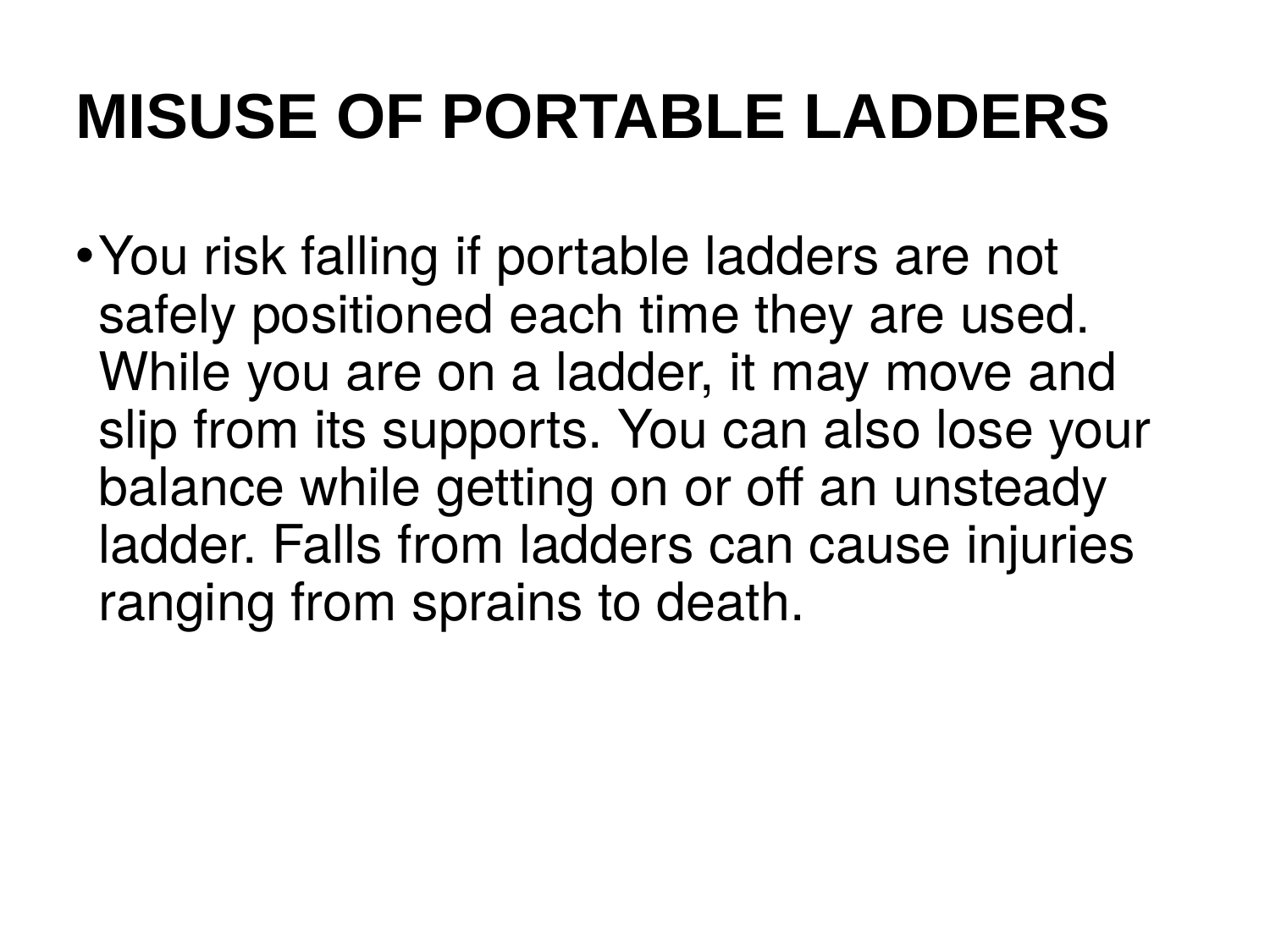

# Misuse of Portable Ladders
You risk falling if portable ladders are not safely positioned each time they are used. While you are on a ladder, it may move and slip from its supports. You can also lose your balance while getting on or off an unsteady ladder. Falls from ladders can cause injuries ranging from sprains to death.

108